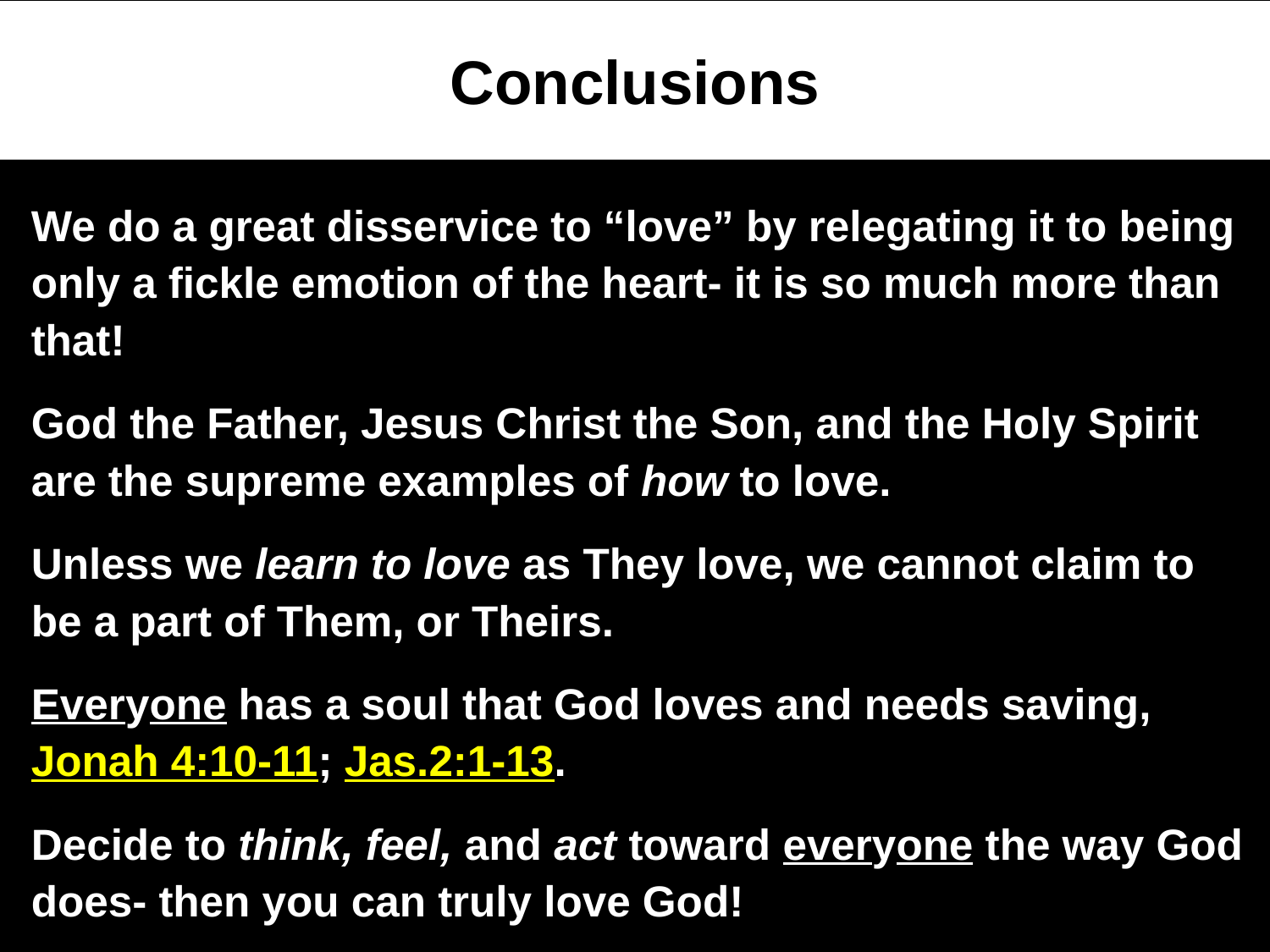

# Conclusions
We do a great disservice to “love” by relegating it to being only a fickle emotion of the heart- it is so much more than that!
God the Father, Jesus Christ the Son, and the Holy Spirit are the supreme examples of how to love.
Unless we learn to love as They love, we cannot claim to be a part of Them, or Theirs.
Everyone has a soul that God loves and needs saving, Jonah 4:10-11; Jas.2:1-13.
Decide to think, feel, and act toward everyone the way God does- then you can truly love God!